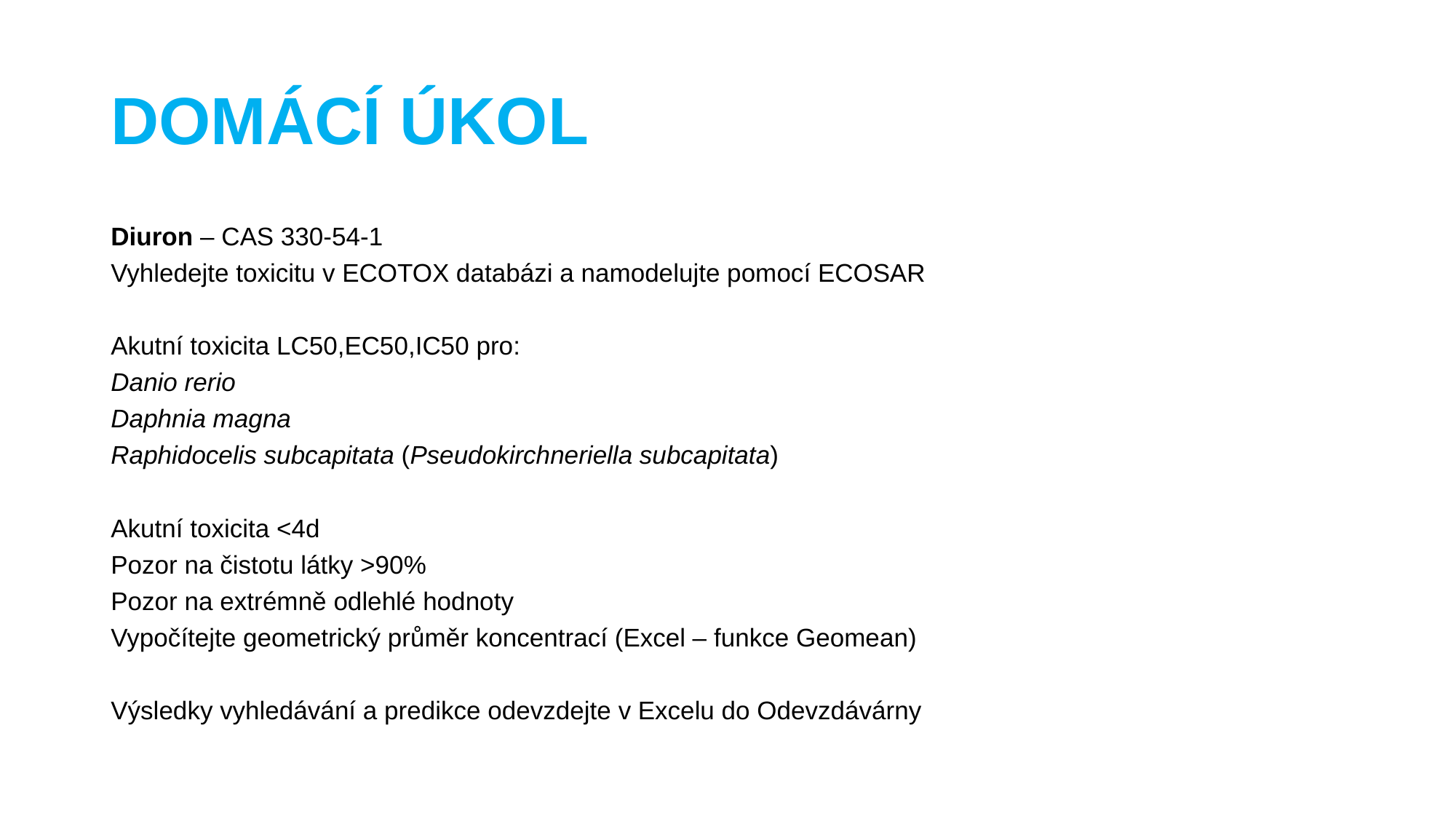

# DOMÁCÍ ÚKOL
Diuron – CAS 330-54-1
Vyhledejte toxicitu v ECOTOX databázi a namodelujte pomocí ECOSAR

Akutní toxicita LC50,EC50,IC50 pro:
Danio rerio
Daphnia magna
Raphidocelis subcapitata (Pseudokirchneriella subcapitata)

Akutní toxicita <4d
Pozor na čistotu látky >90%
Pozor na extrémně odlehlé hodnoty
Vypočítejte geometrický průměr koncentrací (Excel – funkce Geomean)

Výsledky vyhledávání a predikce odevzdejte v Excelu do Odevzdávárny